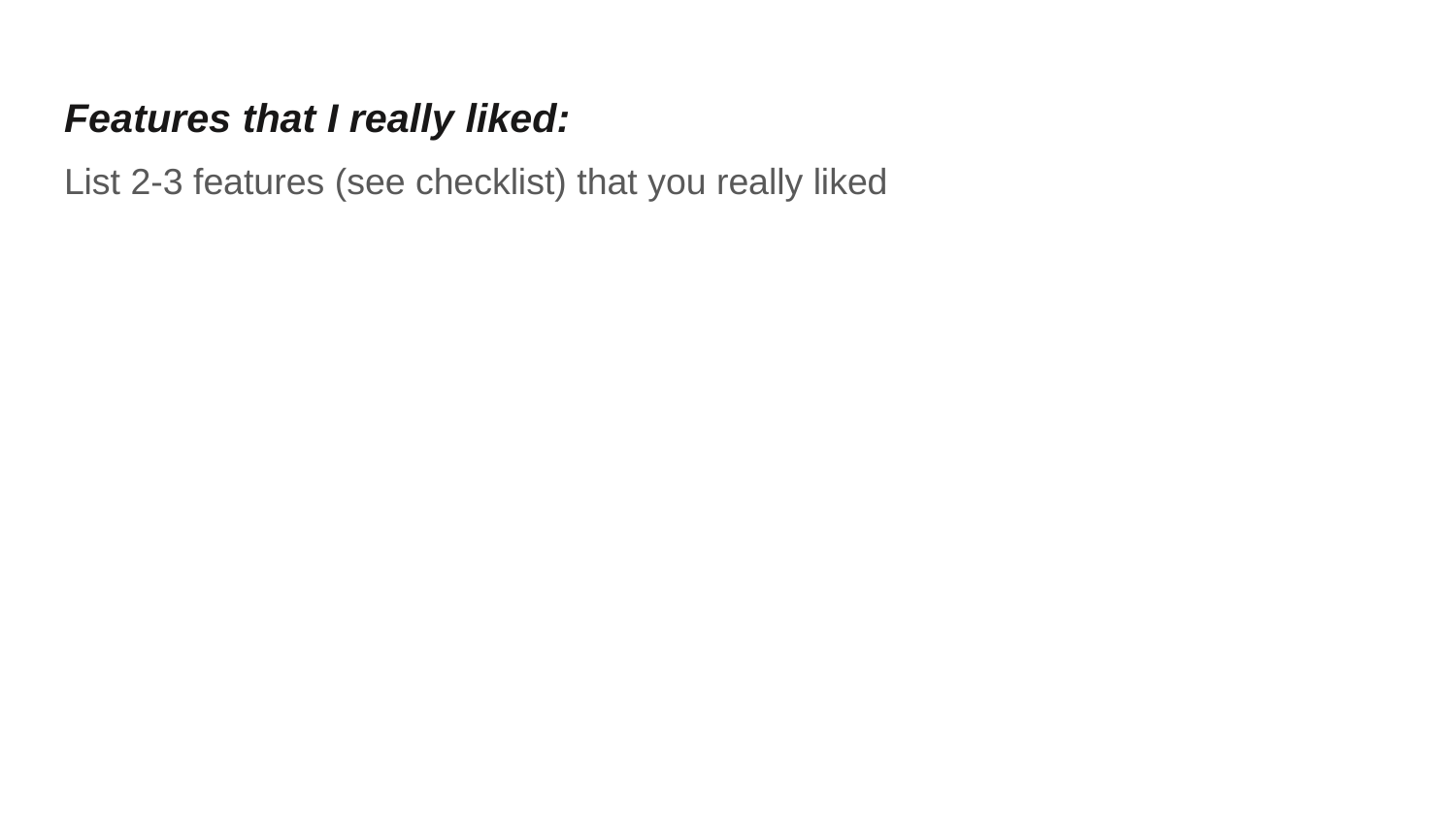

# Features that I really liked:

List 2-3 features (see checklist) that you really liked